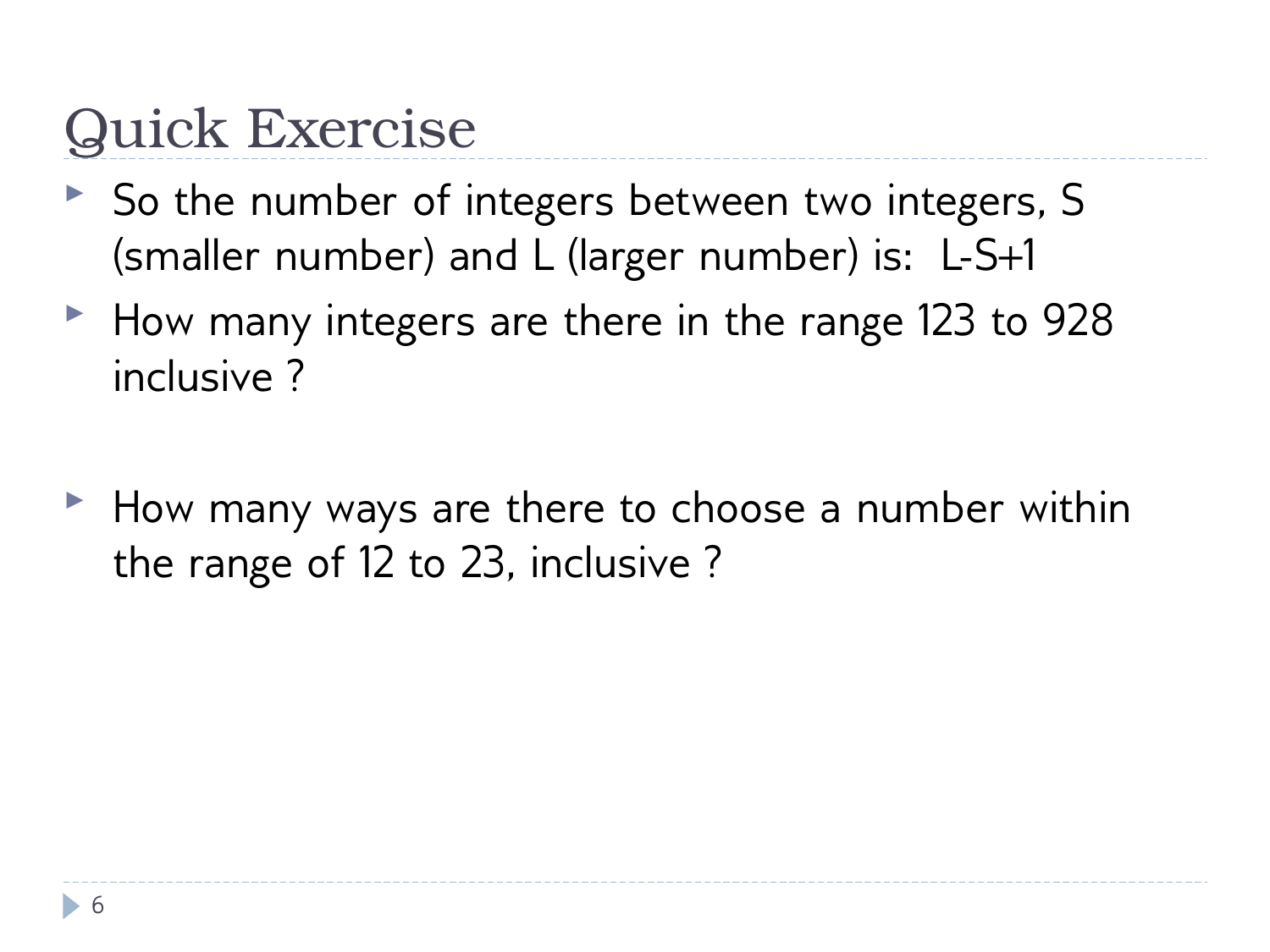

Quick Exercise
So the number of integers between two integers, S (smaller number) and L (larger number) is:  L-S+1
How many integers are there in the range 123 to 928 inclusive ?

How many ways are there to choose a number within the range of 12 to 23, inclusive ?
6